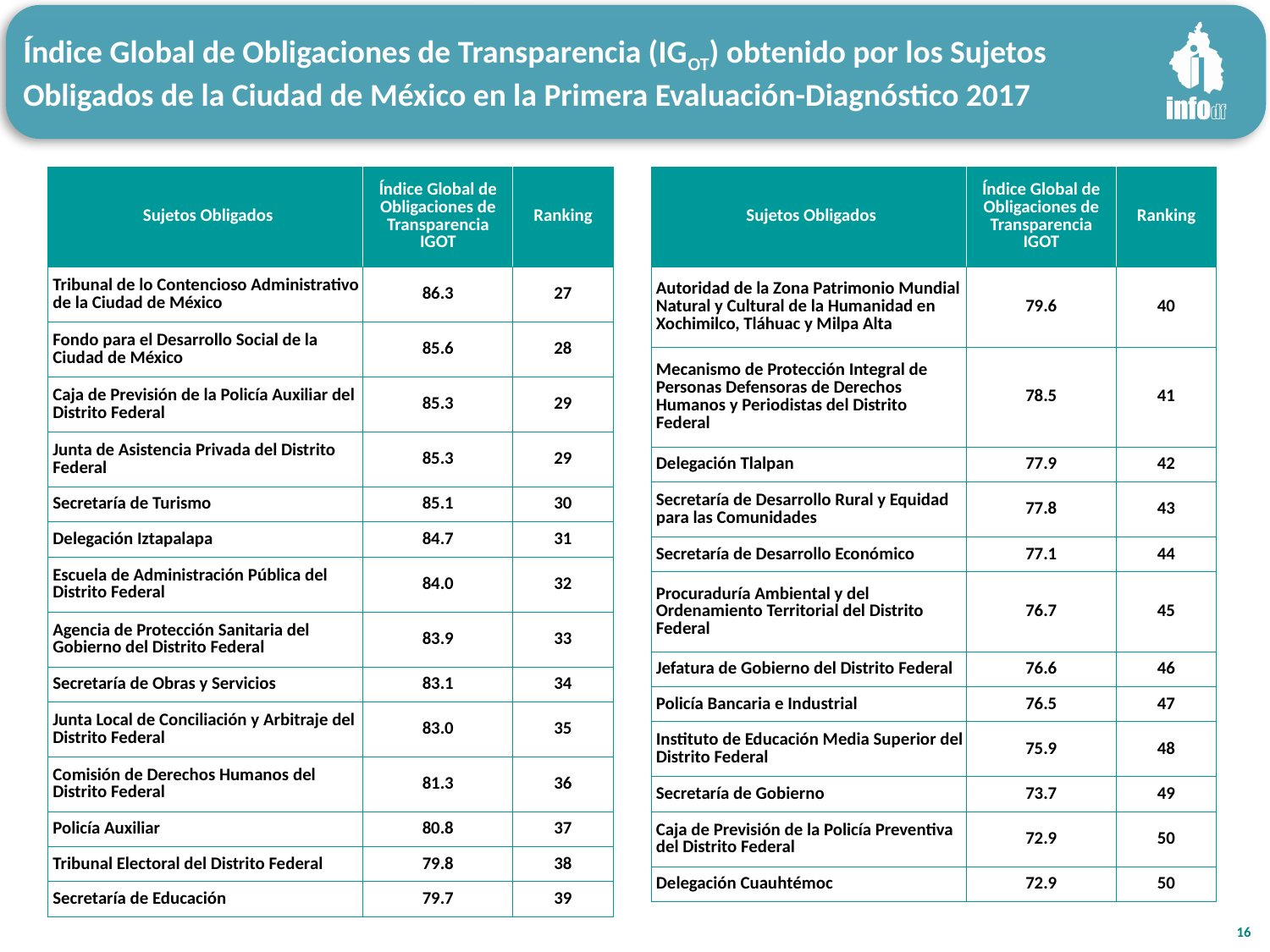

Índice Global de Obligaciones de Transparencia (IGOT) obtenido por los Sujetos Obligados de la Ciudad de México en la Primera Evaluación-Diagnóstico 2017
| Sujetos Obligados | Índice Global de Obligaciones de Transparencia IGOT | Ranking |
| --- | --- | --- |
| Autoridad de la Zona Patrimonio Mundial Natural y Cultural de la Humanidad en Xochimilco, Tláhuac y Milpa Alta | 79.6 | 40 |
| Mecanismo de Protección Integral de Personas Defensoras de Derechos Humanos y Periodistas del Distrito Federal | 78.5 | 41 |
| Delegación Tlalpan | 77.9 | 42 |
| Secretaría de Desarrollo Rural y Equidad para las Comunidades | 77.8 | 43 |
| Secretaría de Desarrollo Económico | 77.1 | 44 |
| Procuraduría Ambiental y del Ordenamiento Territorial del Distrito Federal | 76.7 | 45 |
| Jefatura de Gobierno del Distrito Federal | 76.6 | 46 |
| Policía Bancaria e Industrial | 76.5 | 47 |
| Instituto de Educación Media Superior del Distrito Federal | 75.9 | 48 |
| Secretaría de Gobierno | 73.7 | 49 |
| Caja de Previsión de la Policía Preventiva del Distrito Federal | 72.9 | 50 |
| Delegación Cuauhtémoc | 72.9 | 50 |
| Sujetos Obligados | Índice Global de Obligaciones de Transparencia IGOT | Ranking |
| --- | --- | --- |
| Tribunal de lo Contencioso Administrativo de la Ciudad de México | 86.3 | 27 |
| Fondo para el Desarrollo Social de la Ciudad de México | 85.6 | 28 |
| Caja de Previsión de la Policía Auxiliar del Distrito Federal | 85.3 | 29 |
| Junta de Asistencia Privada del Distrito Federal | 85.3 | 29 |
| Secretaría de Turismo | 85.1 | 30 |
| Delegación Iztapalapa | 84.7 | 31 |
| Escuela de Administración Pública del Distrito Federal | 84.0 | 32 |
| Agencia de Protección Sanitaria del Gobierno del Distrito Federal | 83.9 | 33 |
| Secretaría de Obras y Servicios | 83.1 | 34 |
| Junta Local de Conciliación y Arbitraje del Distrito Federal | 83.0 | 35 |
| Comisión de Derechos Humanos del Distrito Federal | 81.3 | 36 |
| Policía Auxiliar | 80.8 | 37 |
| Tribunal Electoral del Distrito Federal | 79.8 | 38 |
| Secretaría de Educación | 79.7 | 39 |
16